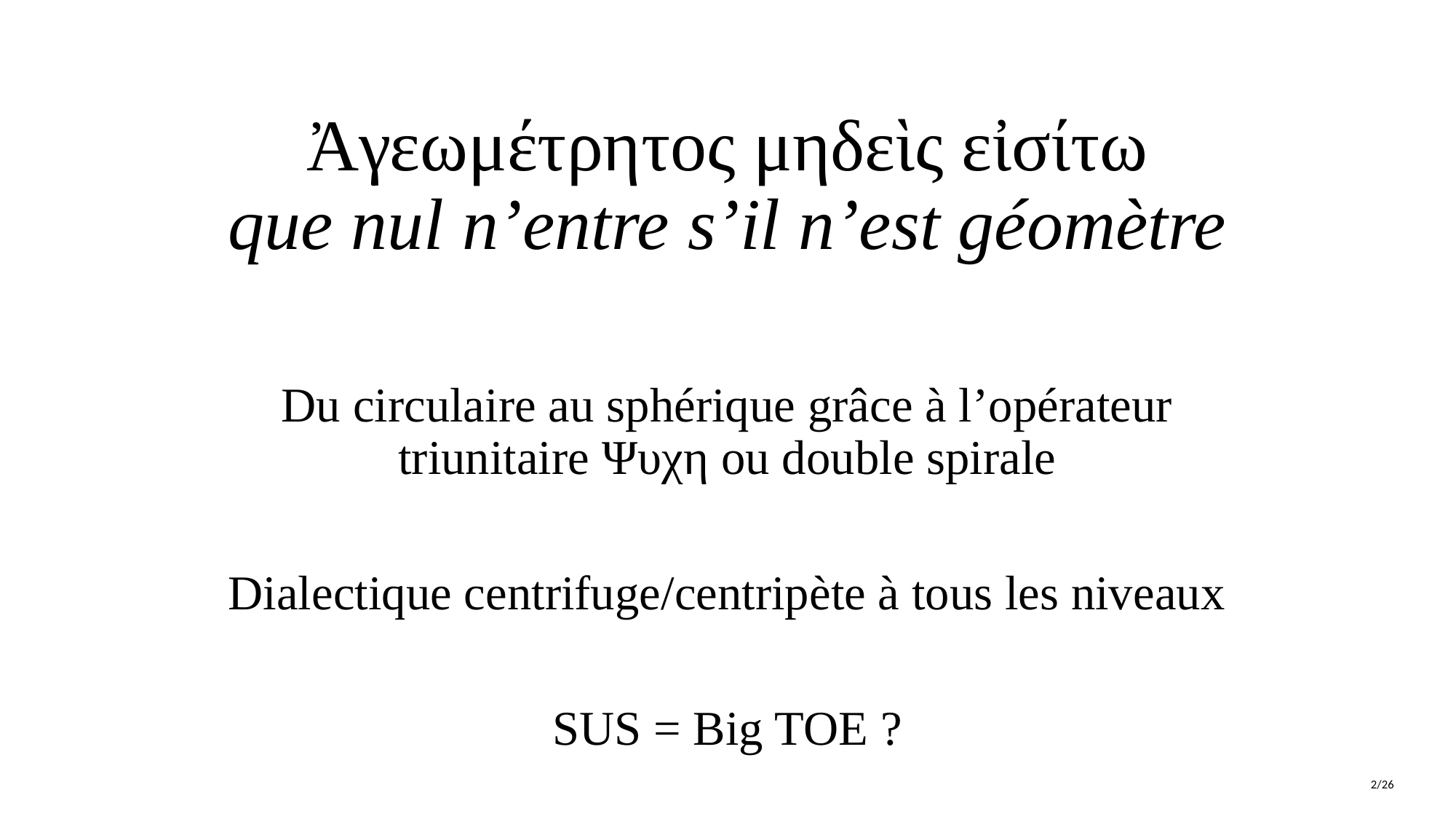

# Ἀγεωμέτρητος μηδεὶς εἰσίτω que nul n’entre s’il n’est géomètre
Du circulaire au sphérique grâce à l’opérateur triunitaire Ψυχη ou double spirale

Dialectique centrifuge/centripète à tous les niveaux

SUS = Big TOE ?

2/26